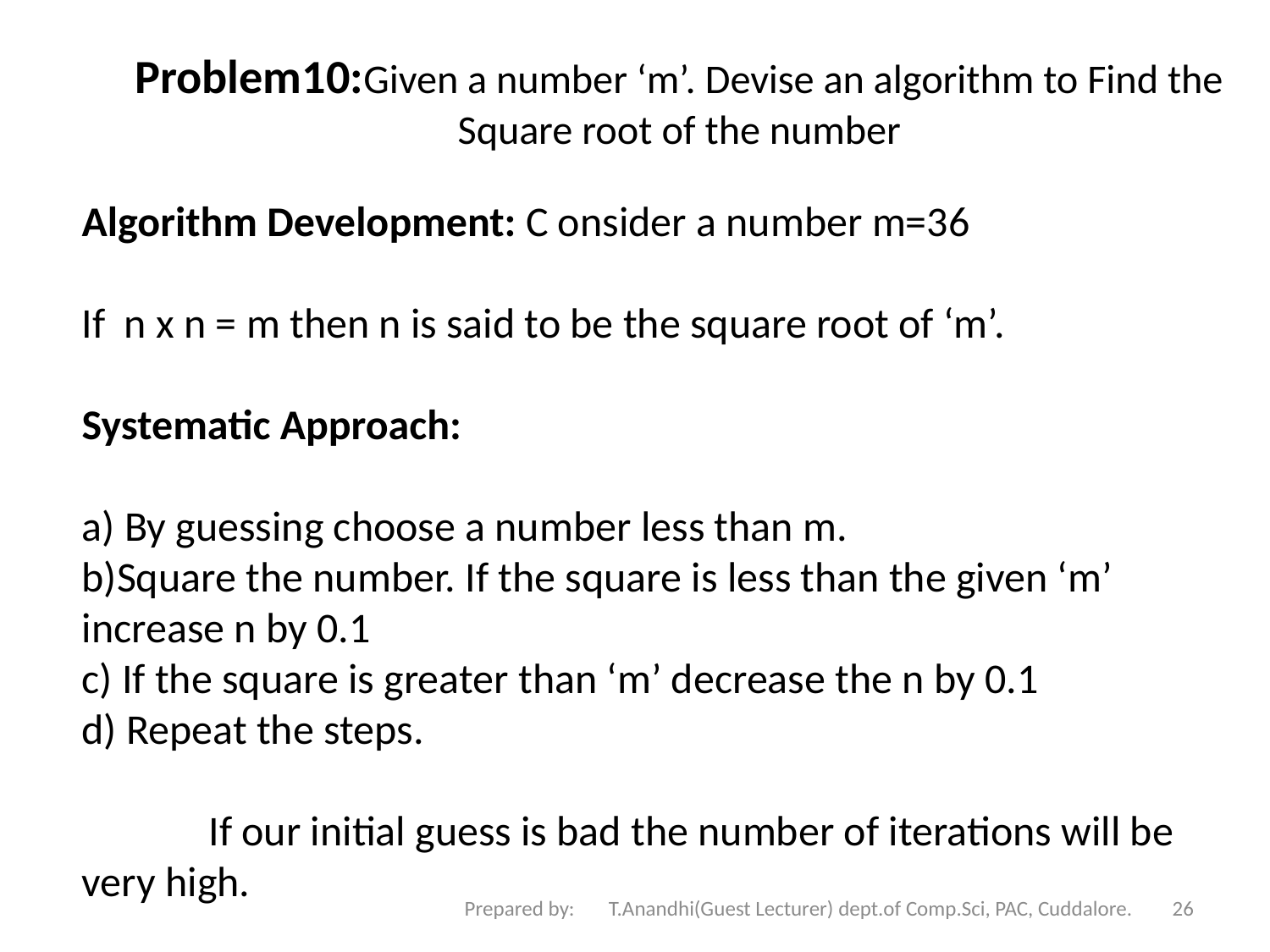

# Problem10:Given a number ‘m’. Devise an algorithm to Find the Square root of the number
Algorithm Development: C onsider a number m=36

If  n x n = m then n is said to be the square root of ‘m’.

Systematic Approach:

a) By guessing choose a number less than m.
b)Square the number. If the square is less than the given ‘m’ increase n by 0.1
c) If the square is greater than ‘m’ decrease the n by 0.1
d) Repeat the steps.

	If our initial guess is bad the number of iterations will be very high.

Prepared by:       T.Anandhi(Guest Lecturer) dept.of Comp.Sci, PAC, Cuddalore.
26